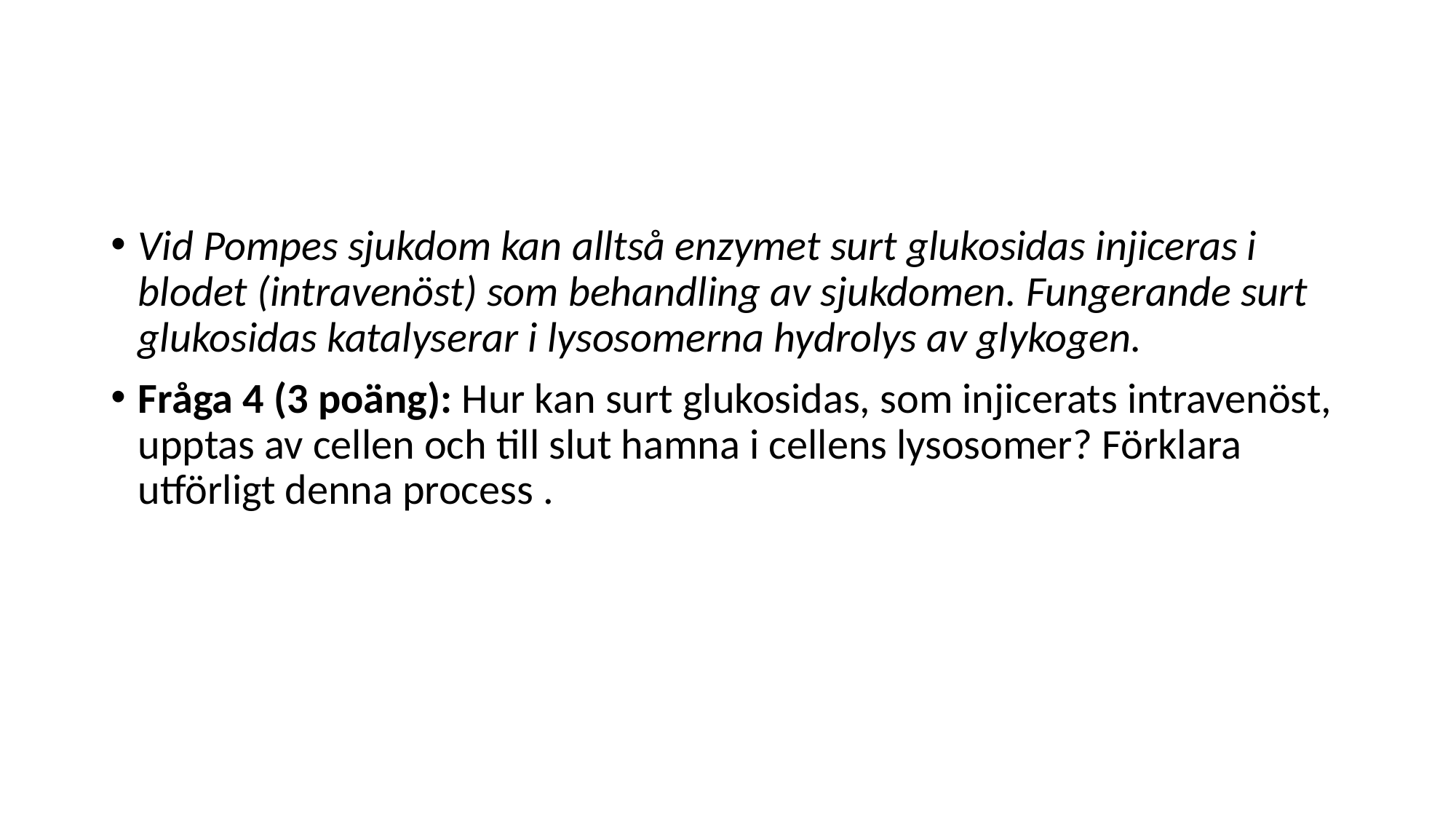

#
Vid Pompes sjukdom kan alltså enzymet surt glukosidas injiceras i blodet (intravenöst) som behandling av sjukdomen. Fungerande surt glukosidas katalyserar i lysosomerna hydrolys av glykogen.
Fråga 4 (3 poäng): Hur kan surt glukosidas, som injicerats intravenöst, upptas av cellen och till slut hamna i cellens lysosomer? Förklara utförligt denna process .